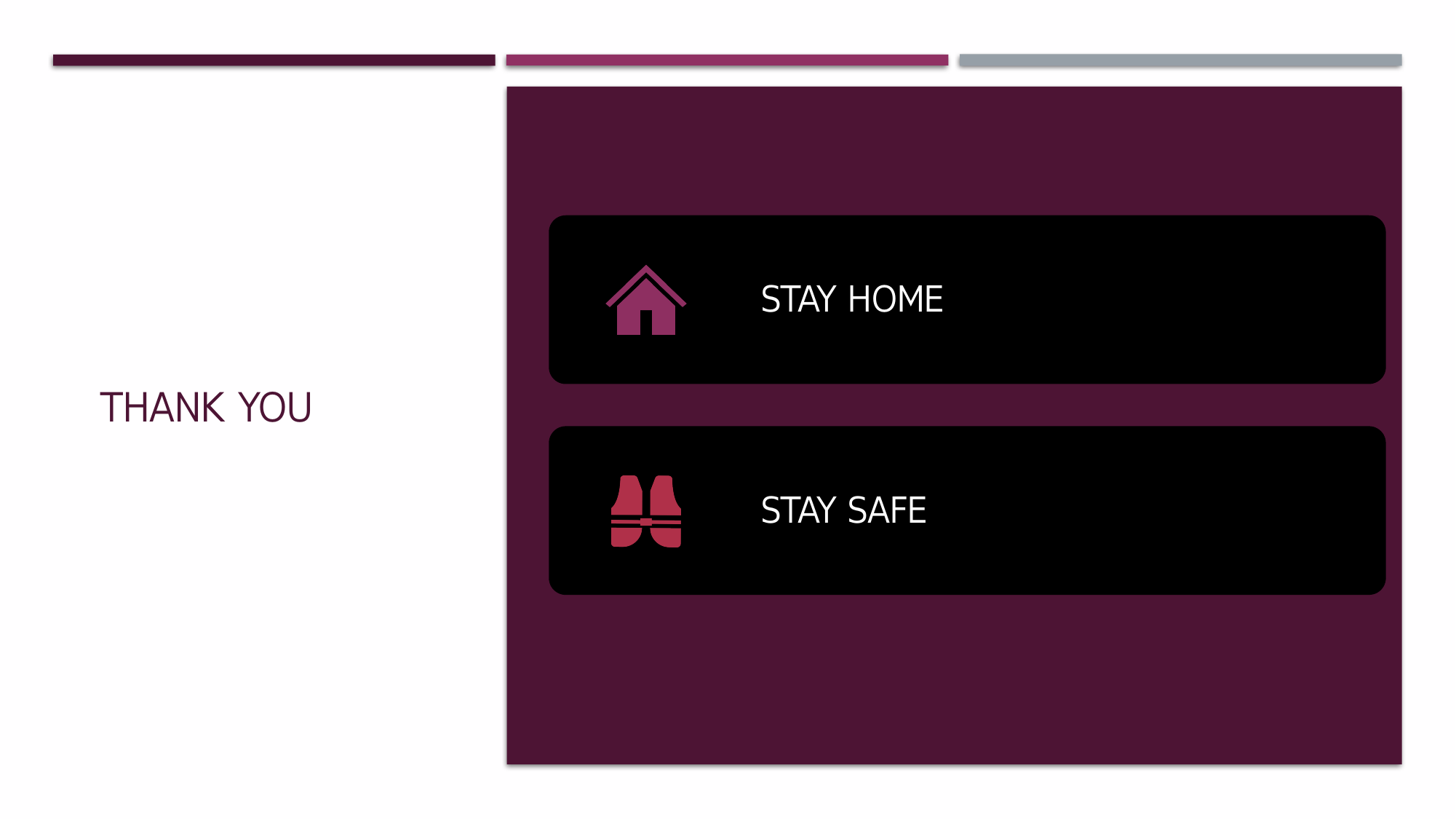

# THANK YOU
STAY HOME
STAY SAFE